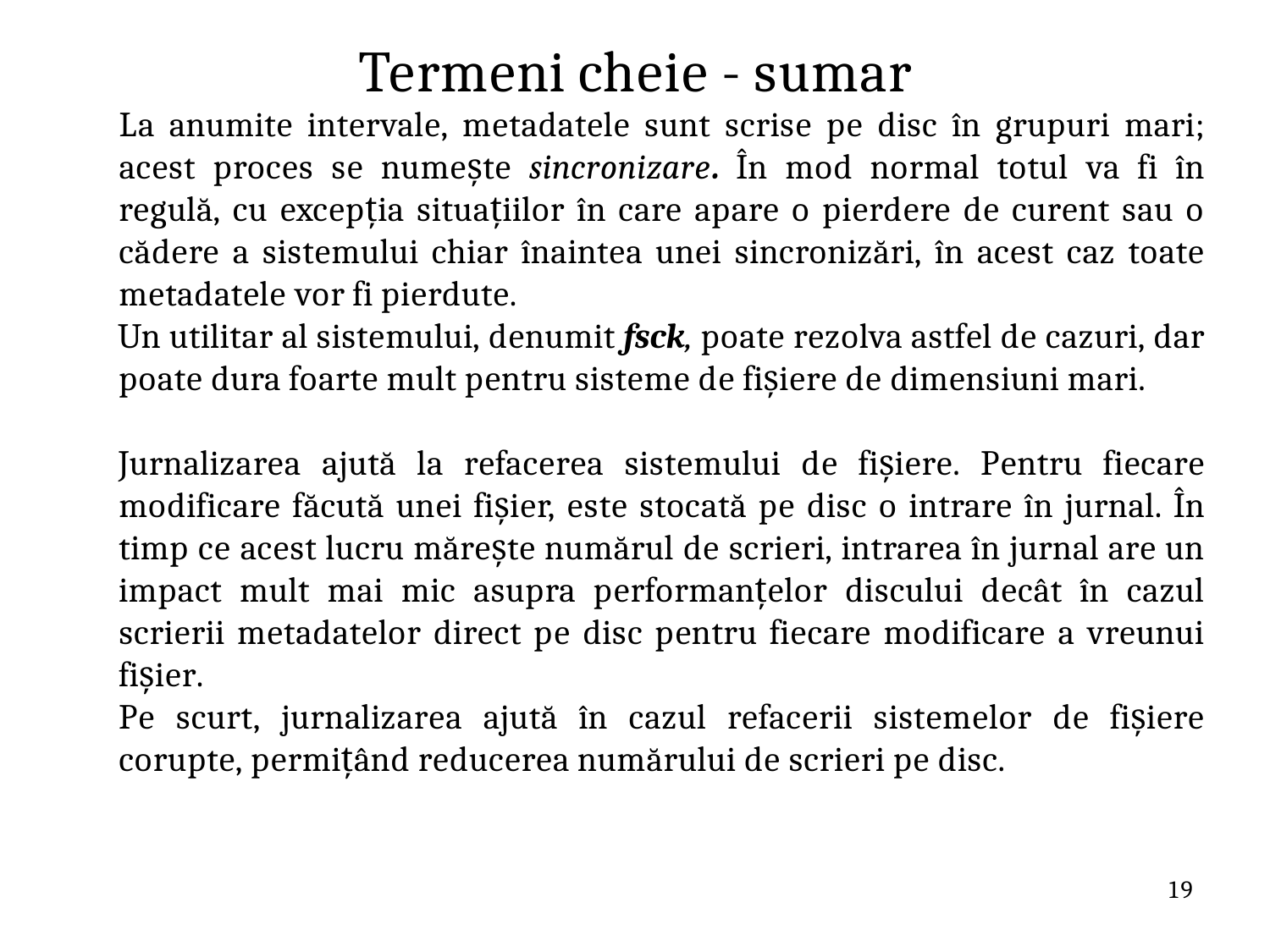

# Termeni cheie - sumar
La anumite intervale, metadatele sunt scrise pe disc în grupuri mari; acest proces se numește sincronizare. În mod normal totul va fi în regulă, cu excepția situațiilor în care apare o pierdere de curent sau o cădere a sistemului chiar înaintea unei sincronizări, în acest caz toate metadatele vor fi pierdute.
Un utilitar al sistemului, denumit fsck, poate rezolva astfel de cazuri, dar poate dura foarte mult pentru sisteme de fișiere de dimensiuni mari.

Jurnalizarea ajută la refacerea sistemului de fișiere. Pentru fiecare modificare făcută unei fișier, este stocată pe disc o intrare în jurnal. În timp ce acest lucru mărește numărul de scrieri, intrarea în jurnal are un impact mult mai mic asupra performanțelor discului decât în cazul scrierii metadatelor direct pe disc pentru fiecare modificare a vreunui fișier.
Pe scurt, jurnalizarea ajută în cazul refacerii sistemelor de fișiere corupte, permițând reducerea numărului de scrieri pe disc.

19